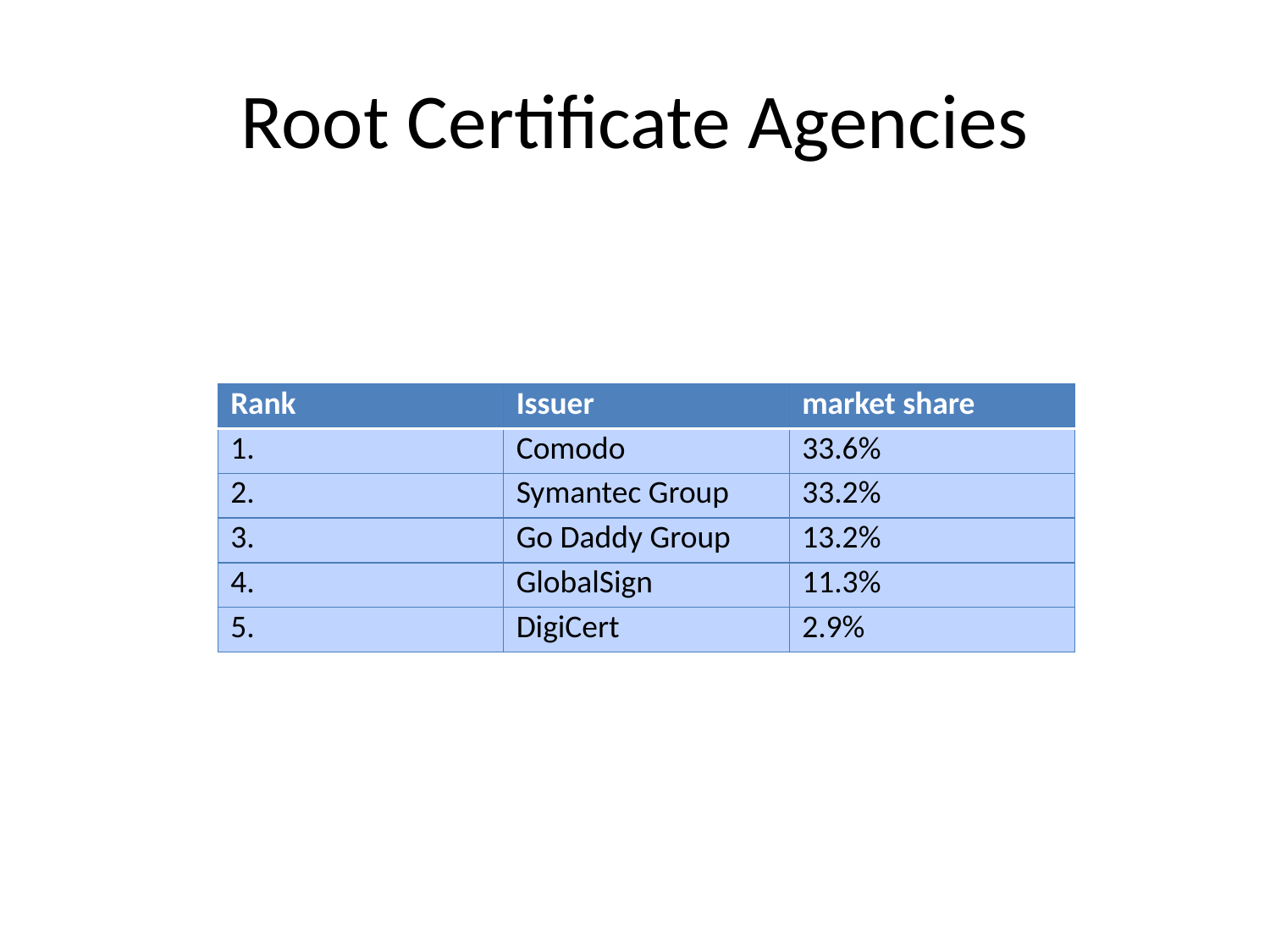

# Root Certificate Agencies
| Rank | Issuer | market share |
| --- | --- | --- |
| 1. | Comodo | 33.6% |
| 2. | Symantec Group | 33.2% |
| 3. | Go Daddy Group | 13.2% |
| 4. | GlobalSign | 11.3% |
| 5. | DigiCert | 2.9% |